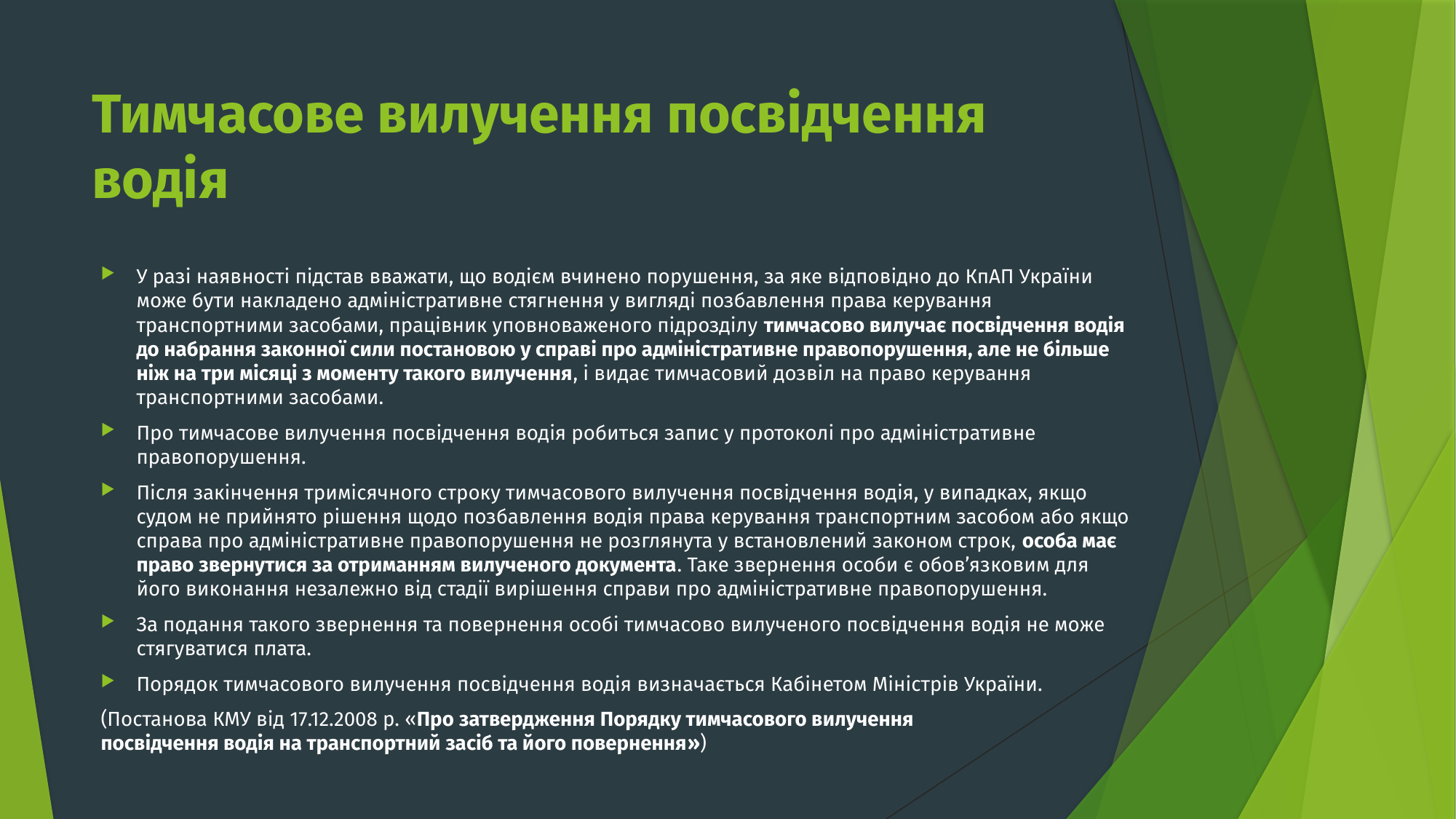

# Тимчасове вилучення посвідчення водія
У разі наявності підстав вважати, що водієм вчинено порушення, за яке відповідно до КпАП України може бути накладено адміністративне стягнення у вигляді позбавлення права керування транспортними засобами, працівник уповноваженого підрозділу тимчасово вилучає посвідчення водія до набрання законної сили постановою у справі про адміністративне правопорушення, але не більше ніж на три місяці з моменту такого вилучення, і видає тимчасовий дозвіл на право керування транспортними засобами.
Про тимчасове вилучення посвідчення водія робиться запис у протоколі про адміністративне правопорушення.
Після закінчення тримісячного строку тимчасового вилучення посвідчення водія, у випадках, якщо судом не прийнято рішення щодо позбавлення водія права керування транспортним засобом або якщо справа про адміністративне правопорушення не розглянута у встановлений законом строк, особа має право звернутися за отриманням вилученого документа. Таке звернення особи є обов’язковим для його виконання незалежно від стадії вирішення справи про адміністративне правопорушення.
За подання такого звернення та повернення особі тимчасово вилученого посвідчення водія не може стягуватися плата.
Порядок тимчасового вилучення посвідчення водія визначається Кабінетом Міністрів України.
(Постанова КМУ від 17.12.2008 р. «Про затвердження Порядку тимчасового вилучення
посвідчення водія на транспортний засіб та його повернення»)